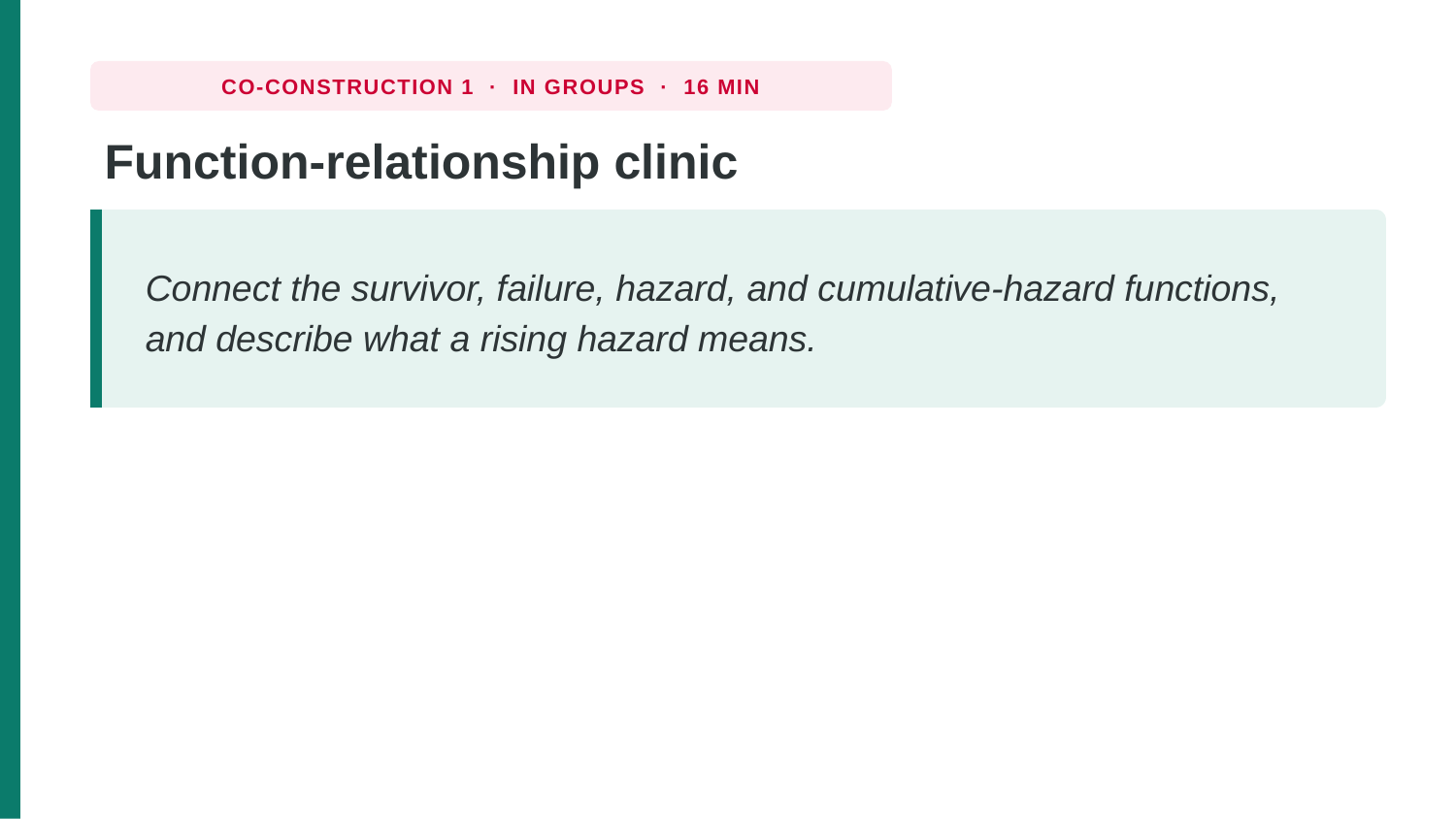

CO-CONSTRUCTION 1  ·  IN GROUPS  ·  16 MIN
Function-relationship clinic

Connect the survivor, failure, hazard, and cumulative-hazard functions, and describe what a rising hazard means.